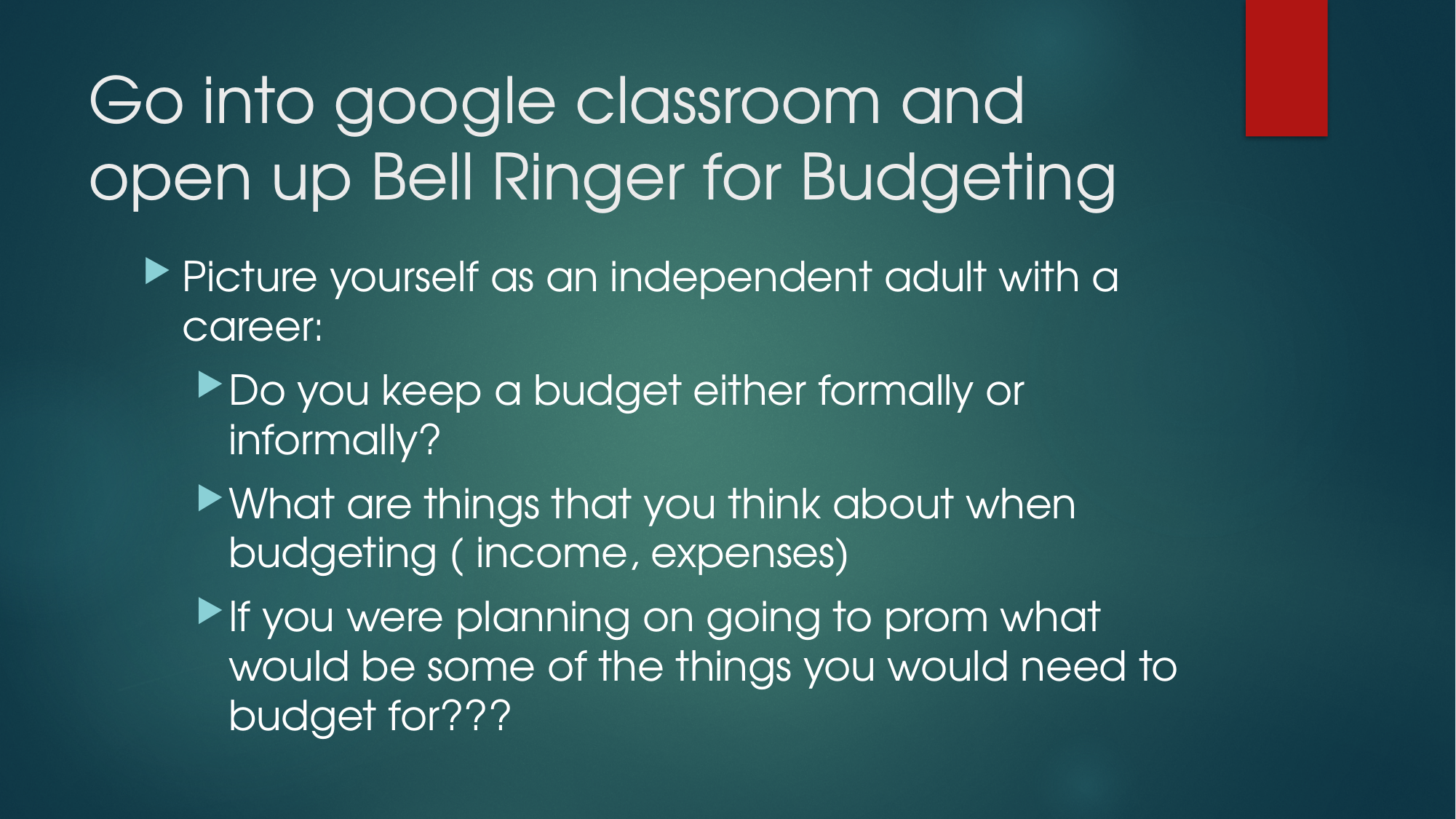

# Go into google classroom and open up Bell Ringer for Budgeting
Picture yourself as an independent adult with a career:
Do you keep a budget either formally or informally?
What are things that you think about when budgeting ( income, expenses)
If you were planning on going to prom what would be some of the things you would need to budget for???